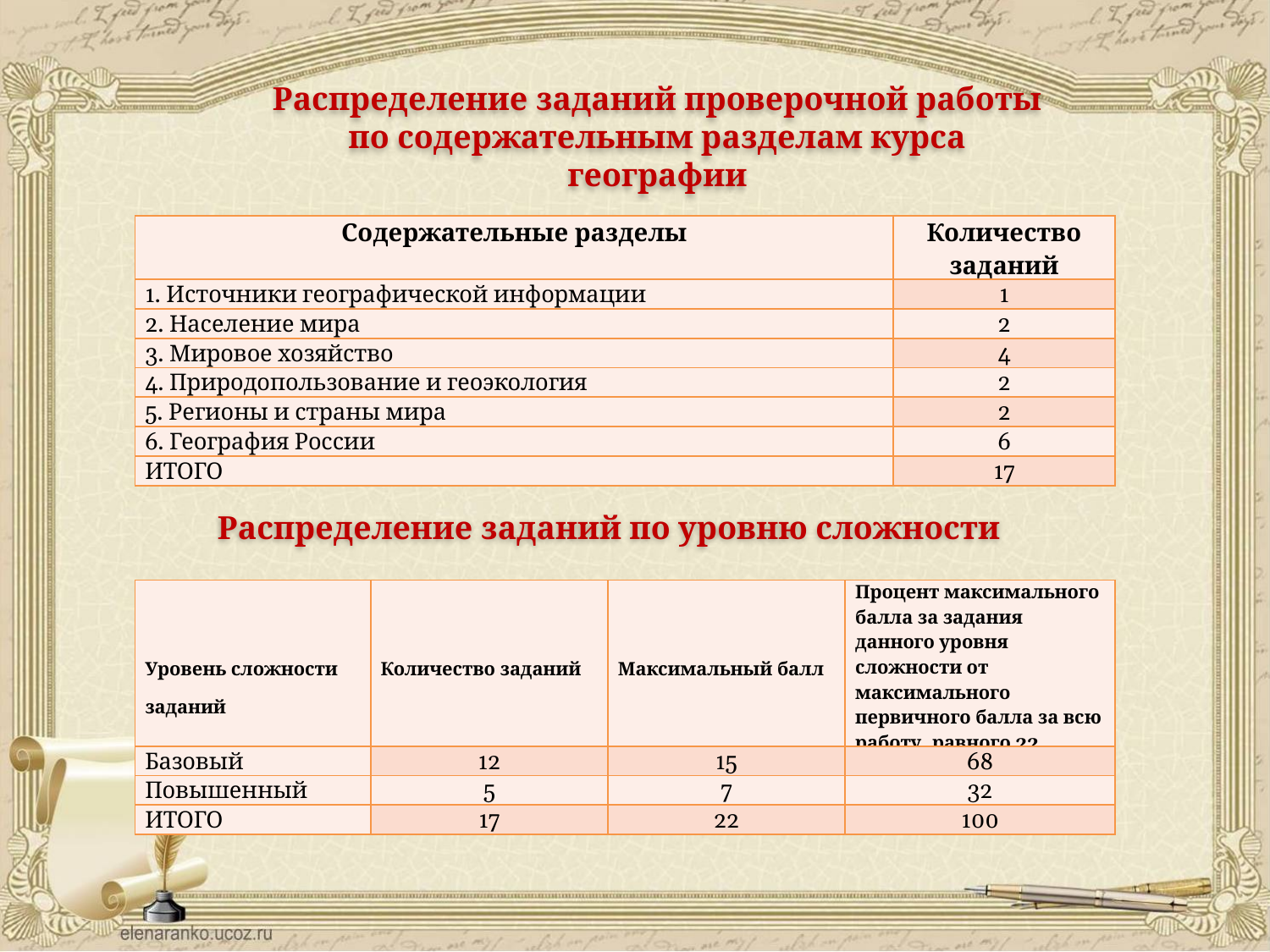

Распределение заданий проверочной работы по содержательным разделам курса географии
| Содержательные разделы | Количество заданий |
| --- | --- |
| 1. Источники географической информации | 1 |
| 2. Население мира | 2 |
| 3. Мировое хозяйство | 4 |
| 4. Природопользование и геоэкология | 2 |
| 5. Регионы и страны мира | 2 |
| 6. География России | 6 |
| ИТОГО | 17 |
Распределение заданий по уровню сложности
| Уровень сложности заданий | Количество заданий | Максимальный балл | Процент максимального балла за задания данного уровня сложности от максимального первичного балла за всю работу, равного 22 |
| --- | --- | --- | --- |
| Базовый | 12 | 15 | 68 |
| Повышенный | 5 | 7 | 32 |
| ИТОГО | 17 | 22 | 100 |